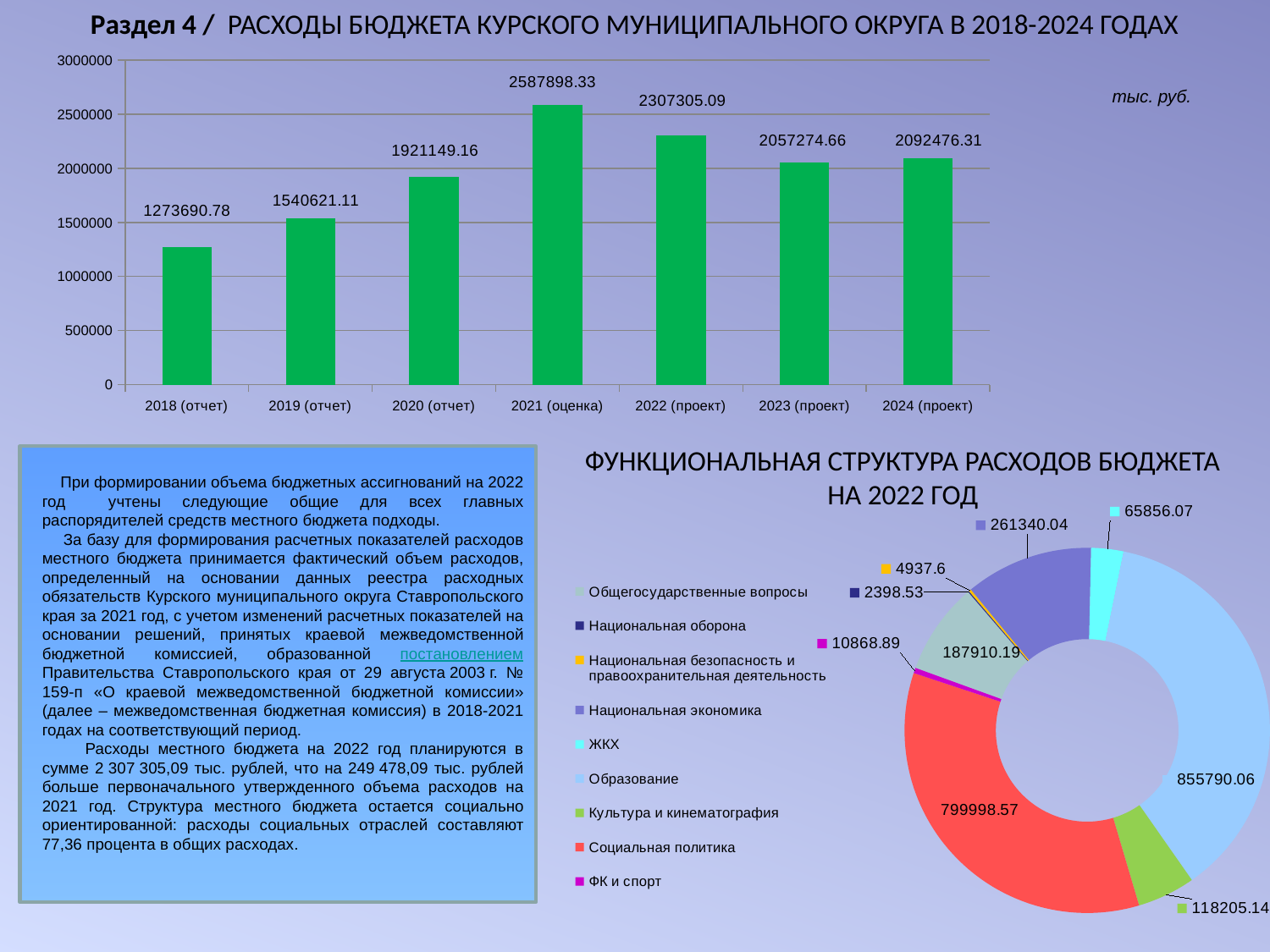

Раздел 4 /  РАСХОДЫ БЮДЖЕТА КУРСКОГО МУНИЦИПАЛЬНОГО ОКРУГА В 2018-2024 ГОДАХ

### Chart

| Category | Расходы |
|---|---|
| 2018 (отчет) | 1273690.78 |
| 2019 (отчет) | 1540621.11 |
| 2020 (отчет) | 1921149.1600000001 |
| 2021 (оценка) | 2587898.3299999987 |
| 2022 (проект) | 2307305.09 |
| 2023 (проект) | 2057274.6600000001 |
| 2024 (проект) | 2092476.31 |
тыс. руб.

### Chart

| Category | Продажи |
|---|---|
| Общегосударственные вопросы | 187910.19 |
| Национальная оборона | 2398.53 |
| Национальная безопасность и правоохранительная деятельность | 4937.6 |
| Национальная экономика | 261340.04 |
| ЖКХ | 65856.07 |
| Образование | 855790.06 |
| Культура и кинематография | 118205.14 |
| Социальная политика | 799998.57 |
| ФК и спорт | 10868.89 |
ФУНКЦИОНАЛЬНАЯ СТРУКТУРА РАСХОДОВ БЮДЖЕТА НА 2022 ГОД

    При формировании объема бюджетных ассигнований на 2022 год  учтены следующие общие для всех главных распорядителей средств местного бюджета подходы.
    За базу для формирования расчетных показателей расходов местного бюджета принимается фактический объем расходов, определенный на основании данных реестра расходных обязательств Курского муниципального округа Ставропольского края за 2021 год, с учетом изменений расчетных показателей на основании решений, принятых краевой межведомственной бюджетной комиссией, образованной постановлением Правительства Ставропольского края от 29 августа 2003 г. № 159-п «О краевой межведомственной бюджетной комиссии» (далее – межведомственная бюджетная комиссия) в 2018-2021 годах на соответствующий период.
     Расходы местного бюджета на 2022 год планируются в сумме 2 307 305,09 тыс. рублей, что на 249 478,09 тыс. рублей больше первоначального утвержденного объема расходов на 2021 год. Структура местного бюджета остается социально ориентированной: расходы социальных отраслей составляют 77,36 процента в общих расходах.